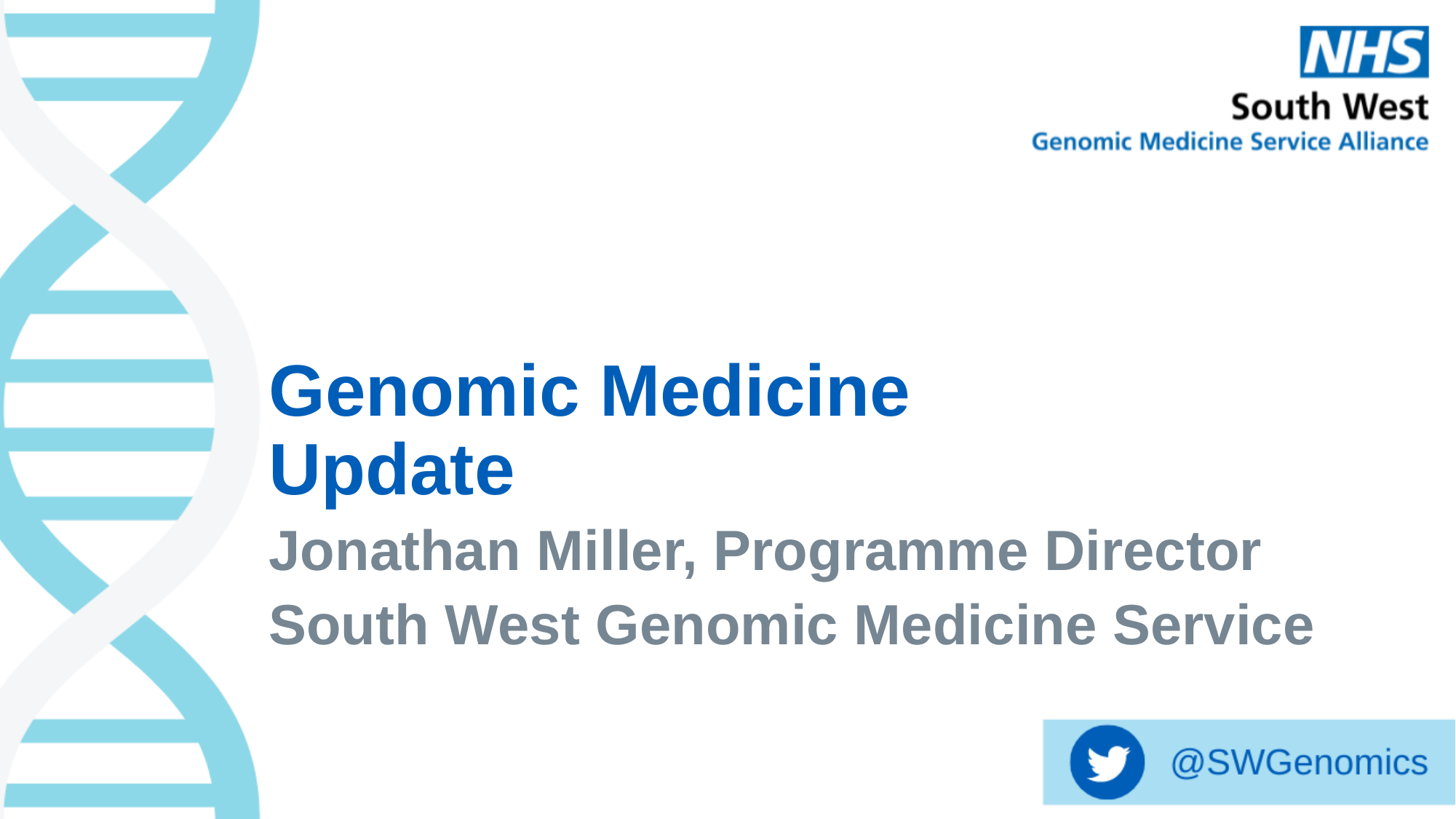

# Genomic Medicine Update
Jonathan Miller, Programme Director
South West Genomic Medicine Service